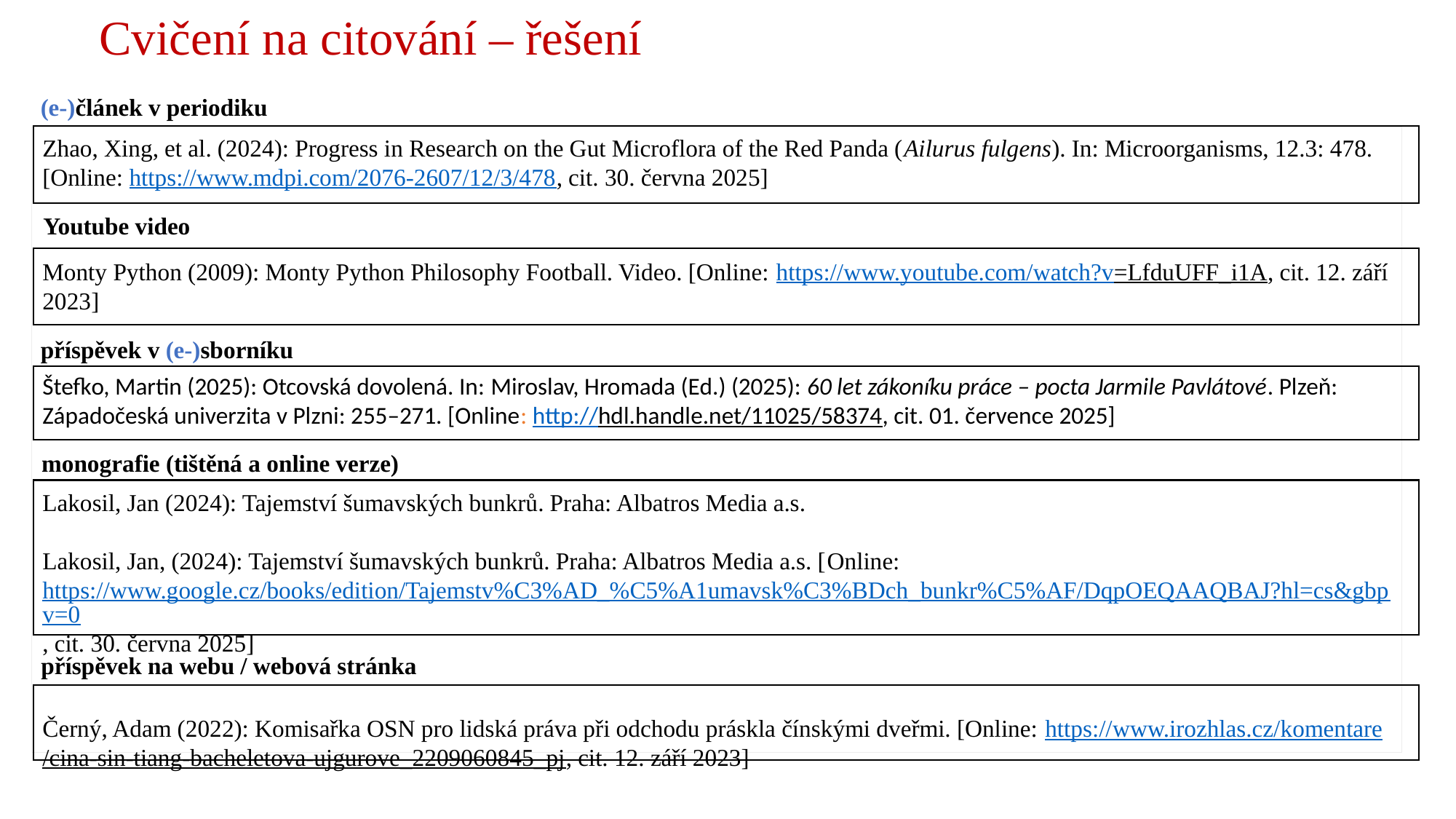

# Cvičení na citování – řešení
(e-)článek v periodiku

Zhao, Xing, et al. (2024): Progress in Research on the Gut Microflora of the Red Panda (Ailurus fulgens). In: Microorganisms, 12.3: 478. [Online: https://www.mdpi.com/2076-2607/12/3/478, cit. 30. června 2025]

Monty Python (2009): Monty Python Philosophy Football. Video. [Online: https://www.youtube.com/watch?v=LfduUFF_i1A, cit. 12. září 2023]

Štefko, Martin (2025): Otcovská dovolená. In: Miroslav, Hromada (Ed.) (2025): 60 let zákoníku práce – pocta Jarmile Pavlátové. Plzeň: Západočeská univerzita v Plzni: 255–271. [Online: http://hdl.handle.net/11025/58374, cit. 01. července 2025]

Lakosil, Jan (2024): Tajemství šumavských bunkrů. Praha: Albatros Media a.s.

Lakosil, Jan, (2024): Tajemství šumavských bunkrů. Praha: Albatros Media a.s. [Online: https://www.google.cz/books/edition/Tajemstv%C3%AD_%C5%A1umavsk%C3%BDch_bunkr%C5%AF/DqpOEQAAQBAJ?hl=cs&gbpv=0, cit. 30. června 2025]

Černý, Adam (2022): Komisařka OSN pro lidská práva při odchodu práskla čínskými dveřmi. [Online: https://www.irozhlas.cz/komentare/cina-sin-tiang-bacheletova-ujgurove_2209060845_pj, cit. 12. září 2023]
Youtube video

příspěvek v (e-)sborníku

monografie (tištěná a online verze)

příspěvek na webu / webová stránka